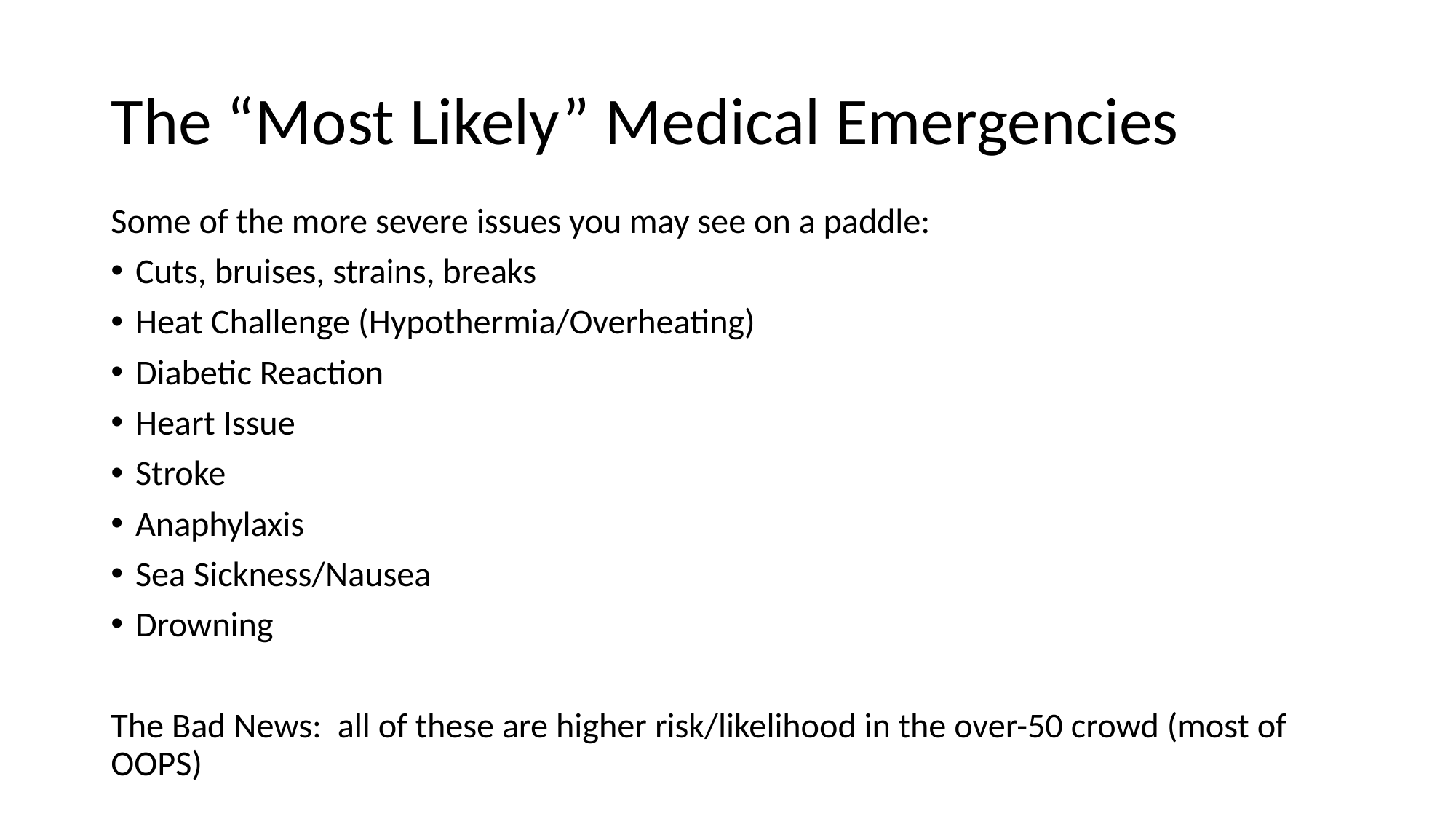

# The “Most Likely” Medical Emergencies
Some of the more severe issues you may see on a paddle:
Cuts, bruises, strains, breaks
Heat Challenge (Hypothermia/Overheating)
Diabetic Reaction
Heart Issue
Stroke
Anaphylaxis
Sea Sickness/Nausea
Drowning

The Bad News:  all of these are higher risk/likelihood in the over-50 crowd (most of OOPS)